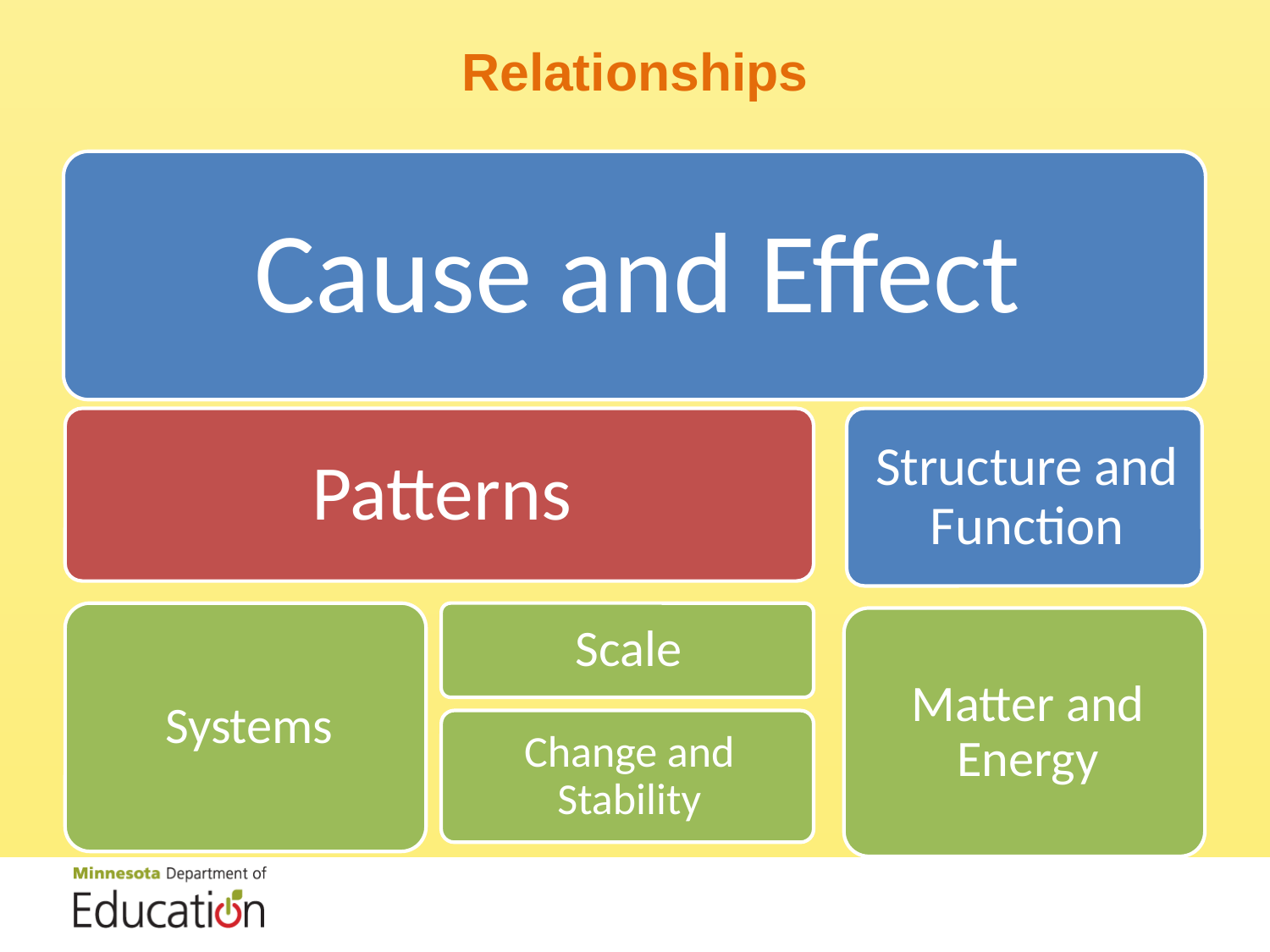

# Relationships
Cause and Effect
Patterns
Systems
Scale
Change and Stability
Structure and  Function
Matter and Energy